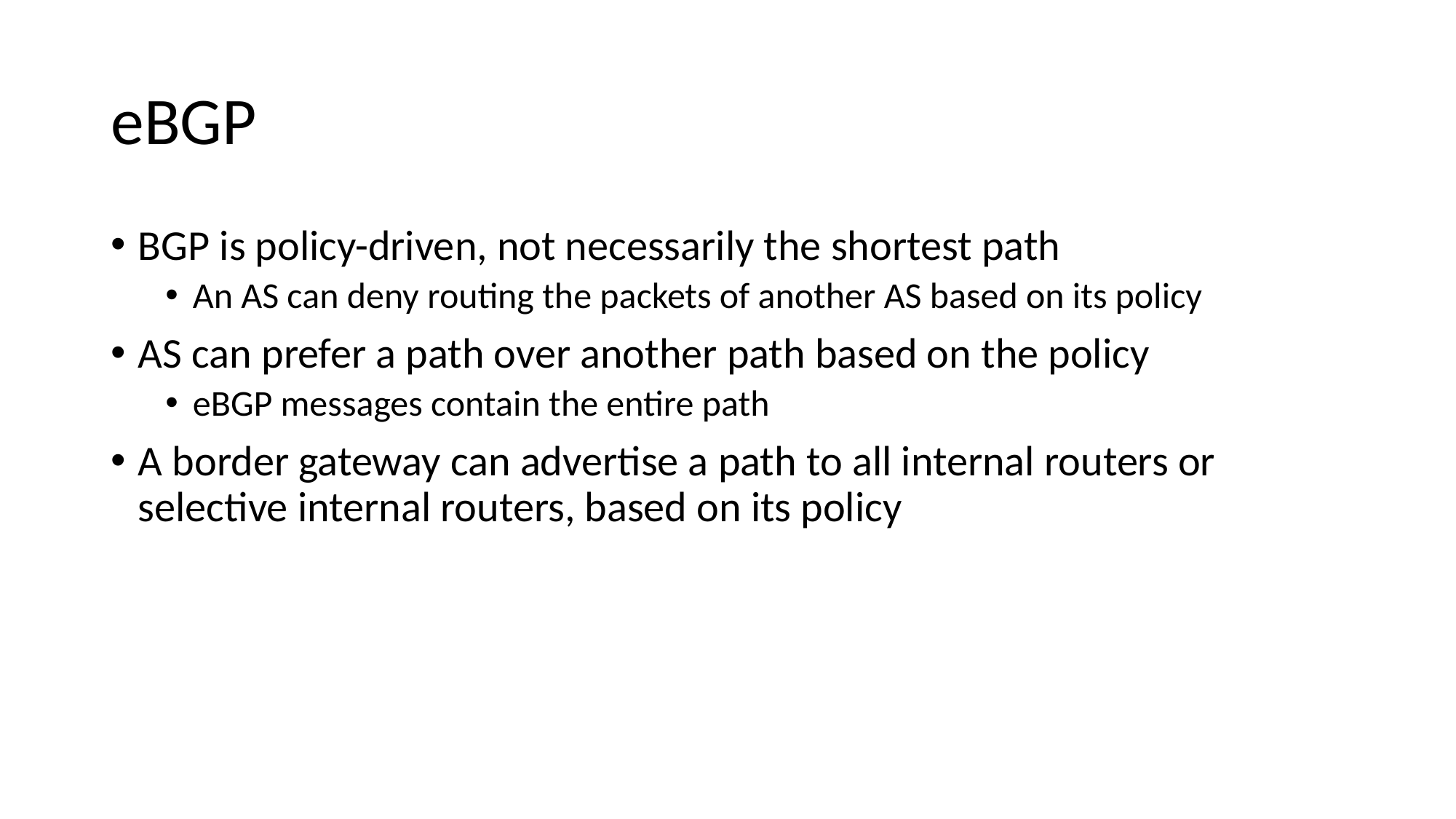

# eBGP
BGP is policy-driven, not necessarily the shortest path
An AS can deny routing the packets of another AS based on its policy
AS can prefer a path over another path based on the policy
eBGP messages contain the entire path
A border gateway can advertise a path to all internal routers or selective internal routers, based on its policy